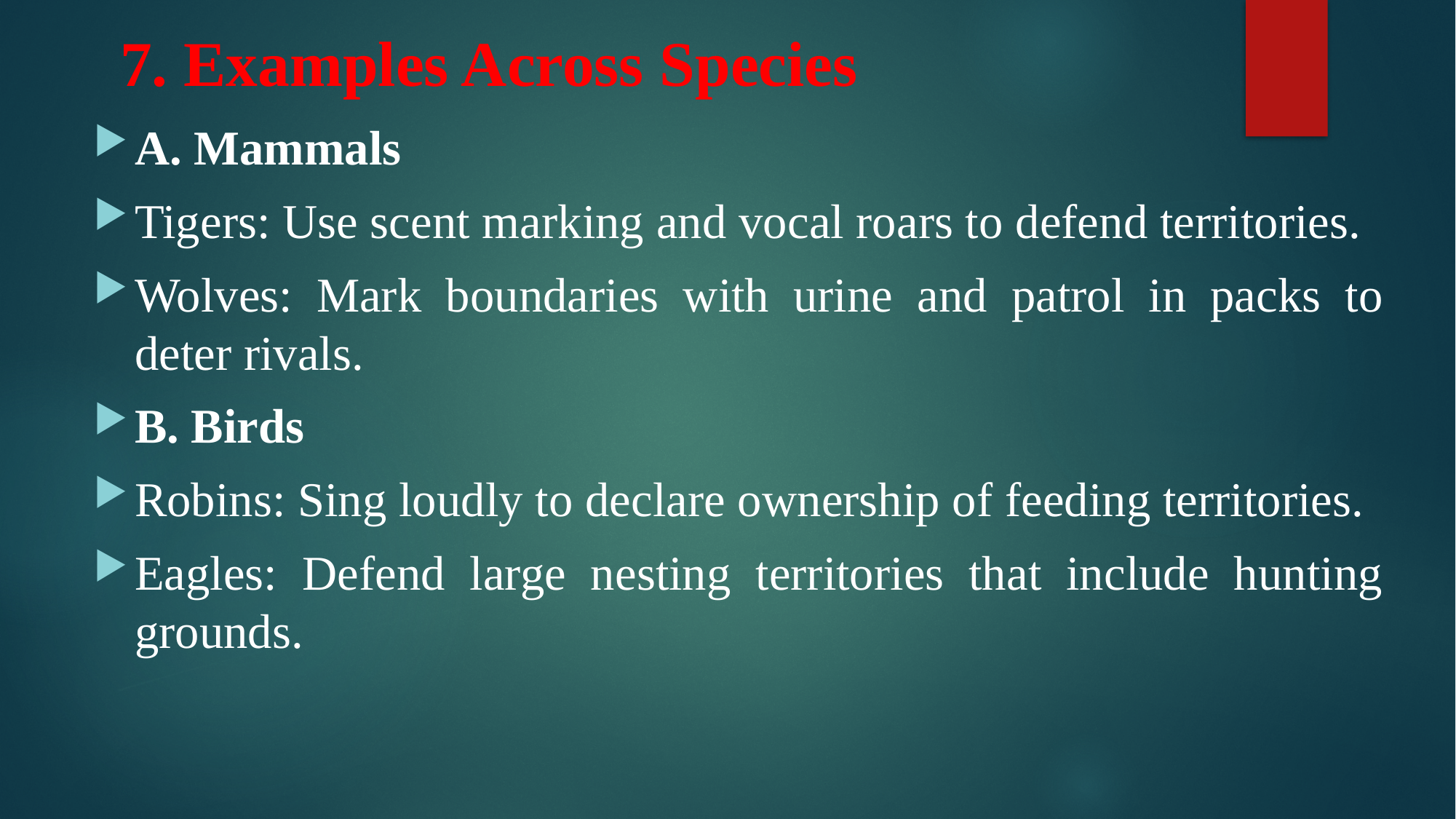

# 7. Examples Across Species
A. Mammals
Tigers: Use scent marking and vocal roars to defend territories.
Wolves: Mark boundaries with urine and patrol in packs to deter rivals.
B. Birds
Robins: Sing loudly to declare ownership of feeding territories.
Eagles: Defend large nesting territories that include hunting grounds.